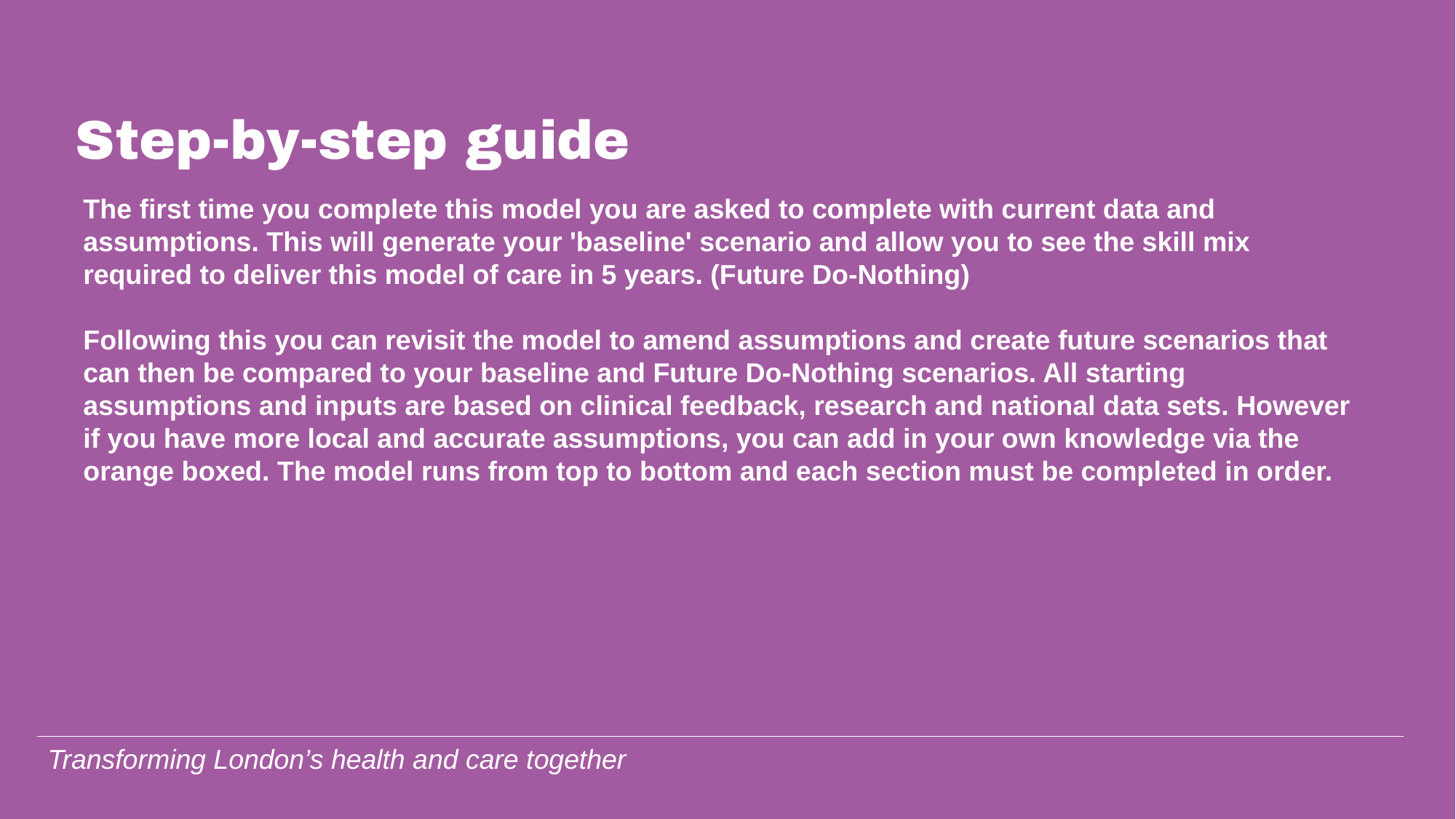

Step-by-step guide
The first time you complete this model you are asked to complete with current data and assumptions. This will generate your 'baseline' scenario and allow you to see the skill mix required to deliver this model of care in 5 years. (Future Do-Nothing)

Following this you can revisit the model to amend assumptions and create future scenarios that can then be compared to your baseline and Future Do-Nothing scenarios. All starting assumptions and inputs are based on clinical feedback, research and national data sets. However if you have more local and accurate assumptions, you can add in your own knowledge via the orange boxed. The model runs from top to bottom and each section must be completed in order.